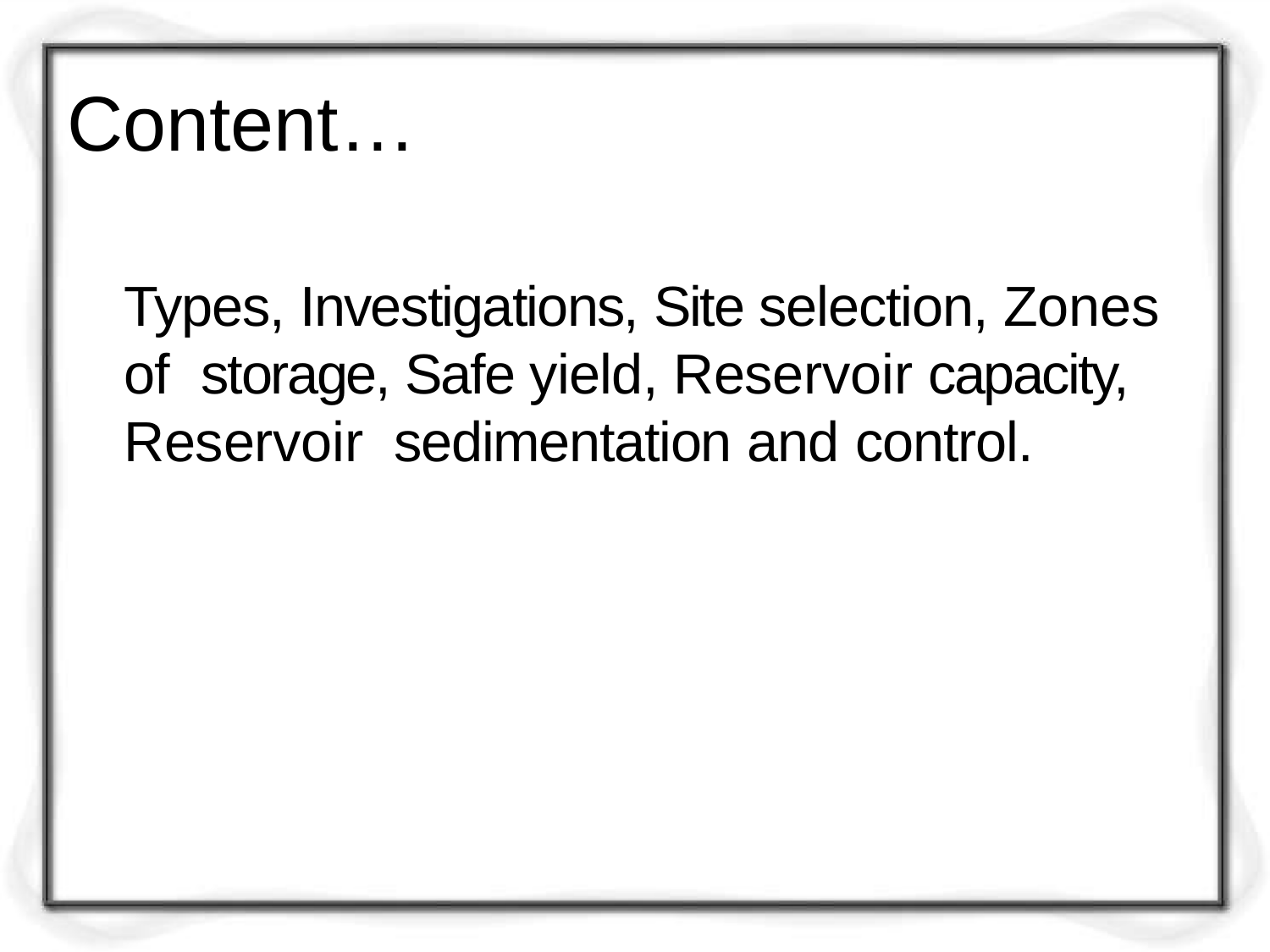

Content…
Types, Investigations, Site selection, Zones of  storage, Safe yield, Reservoir capacity, Reservoir  sedimentation and control.